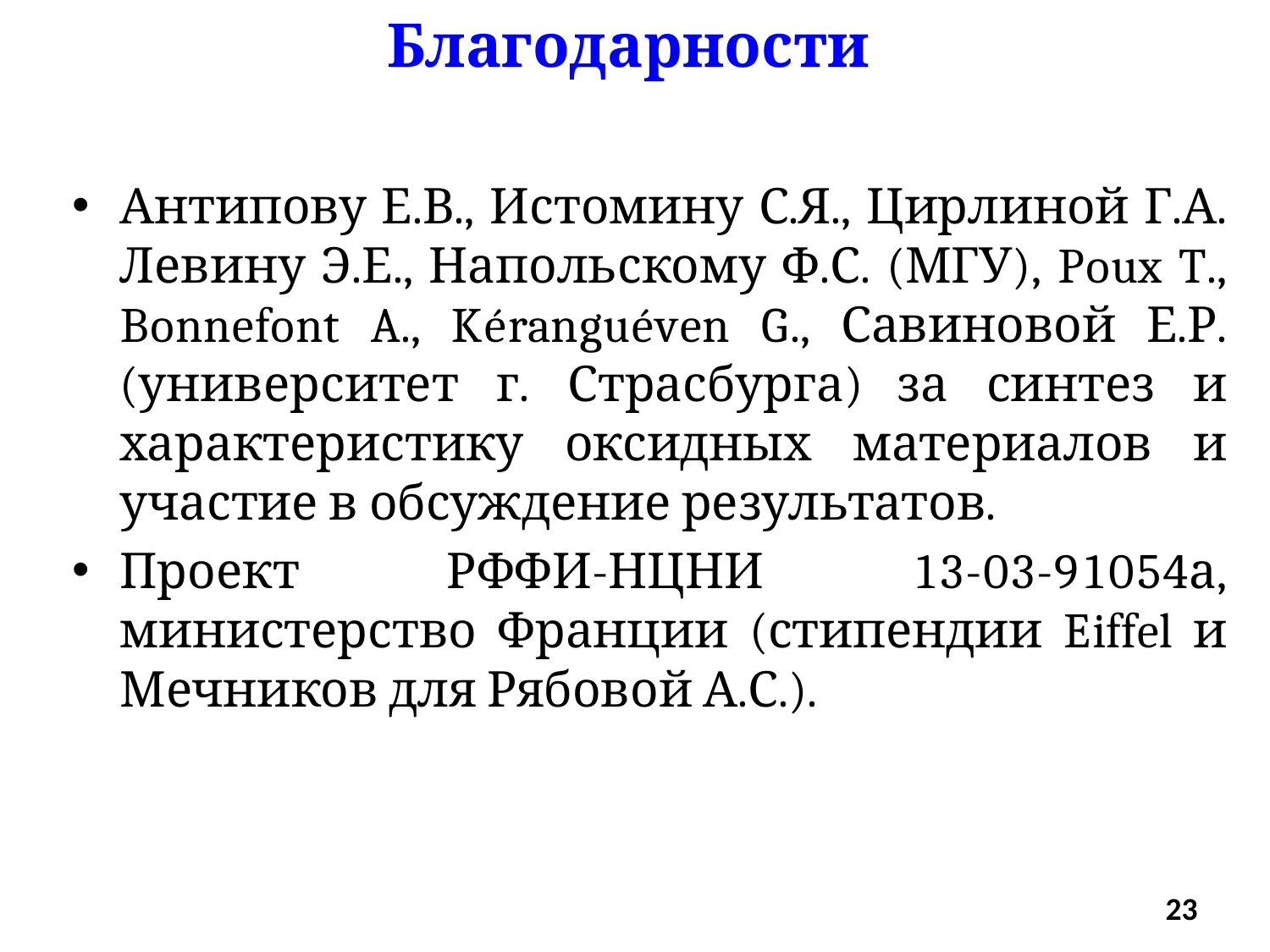

Благодарности
Антипову Е.В., Истомину С.Я., Цирлиной Г.А. Левину Э.Е., Напольскому Ф.С. (МГУ), Poux T., Bonnefont A., Kéranguéven G., Савиновой Е.Р. (университет г. Страсбурга) за синтез и характеристику оксидных материалов и участие в обсуждение результатов.
Проект РФФИ-НЦНИ 13-03-91054а, министерство Франции (стипендии Eiffel и Мечников для Рябовой А.С.).
23